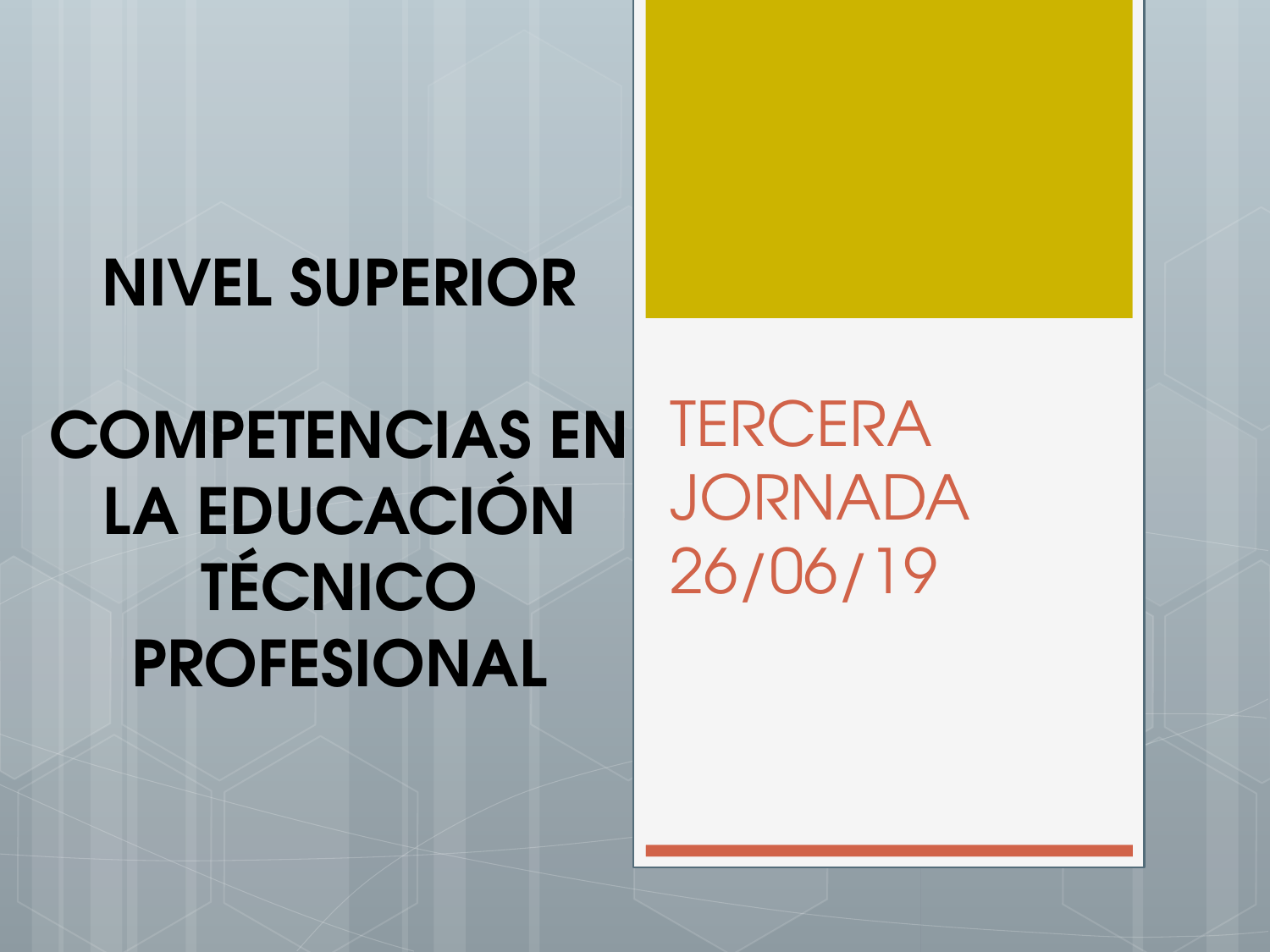

Nivel Superior

Competencias en la Educación Técnico PROFESIONAL
# TERCERA JORNADA 26/06/19